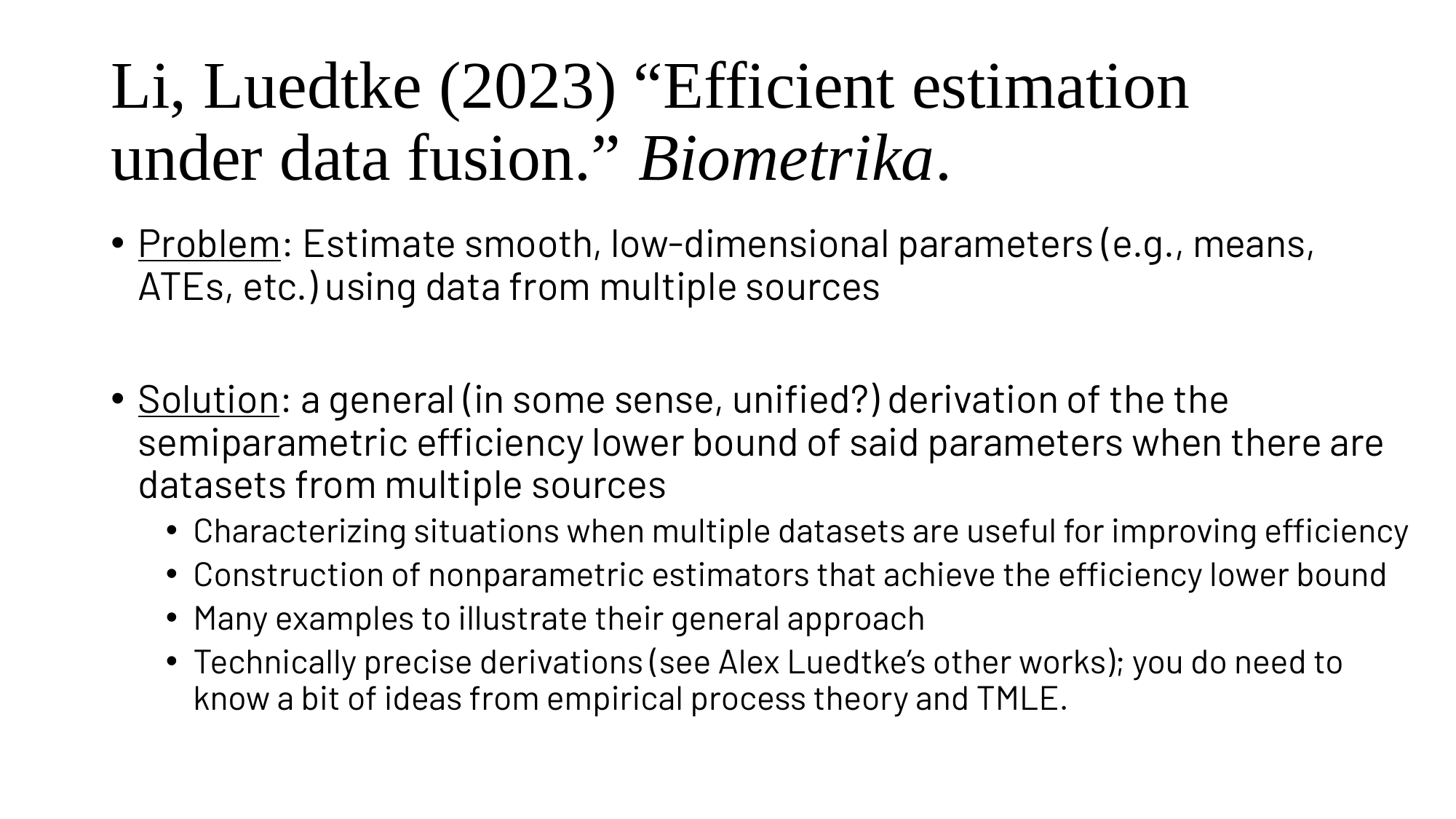

# Li, Luedtke (2023) “Efficient estimation under data fusion.” Biometrika.
Problem: Estimate smooth, low-dimensional parameters (e.g., means, ATEs, etc.) using data from multiple sources

Solution: a general (in some sense, unified?) derivation of the the semiparametric efficiency lower bound of said parameters when there are datasets from multiple sources
Characterizing situations when multiple datasets are useful for improving efficiency
Construction of nonparametric estimators that achieve the efficiency lower bound
Many examples to illustrate their general approach
Technically precise derivations (see Alex Luedtke’s other works); you do need to know a bit of ideas from empirical process theory and TMLE.